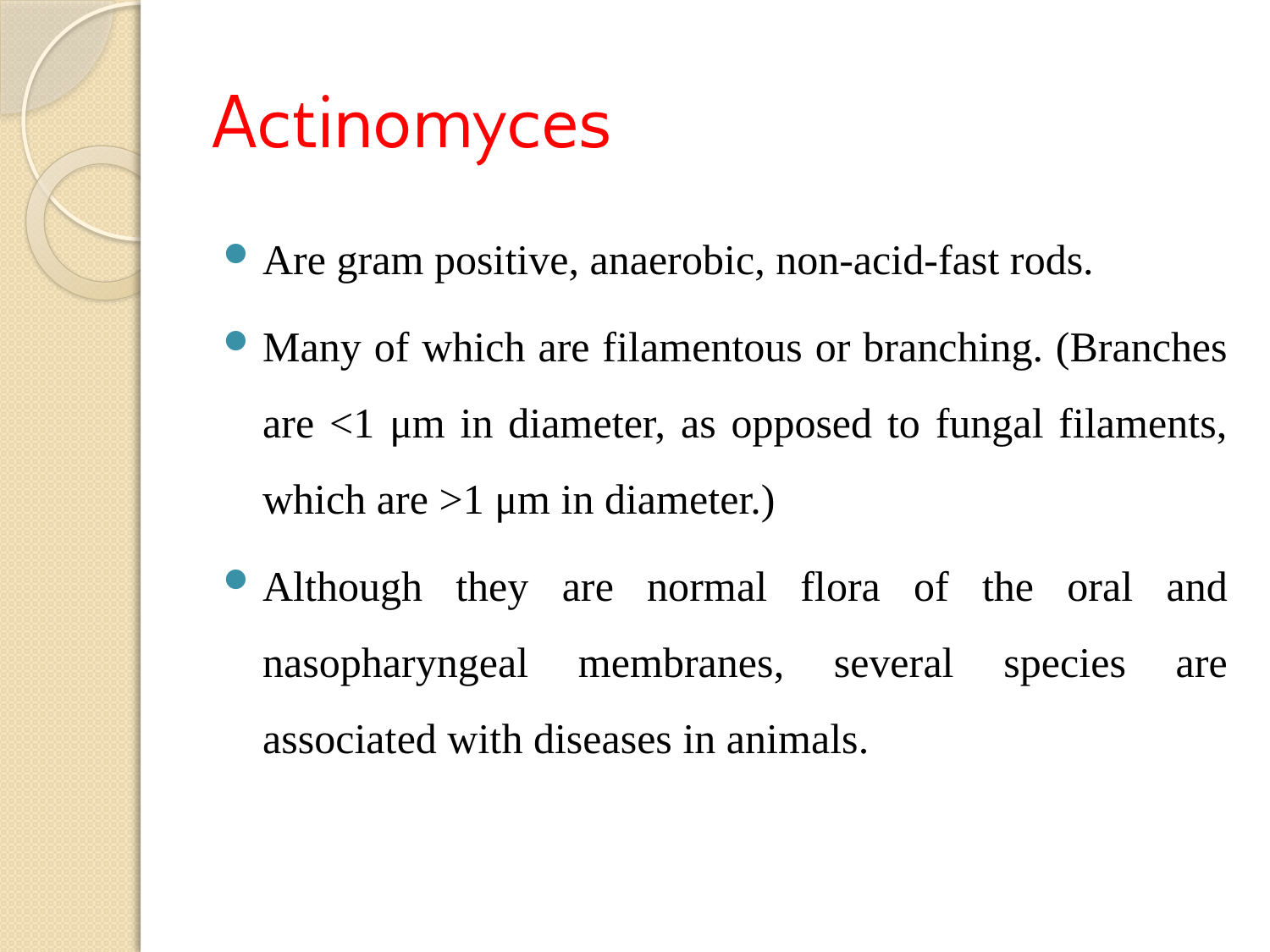

# Actinomyces
Are gram positive, anaerobic, non-acid-fast rods.
Many of which are filamentous or branching. (Branches are <1 μm in diameter, as opposed to fungal filaments, which are >1 μm in diameter.)
Although they are normal flora of the oral and nasopharyngeal membranes, several species are associated with diseases in animals.